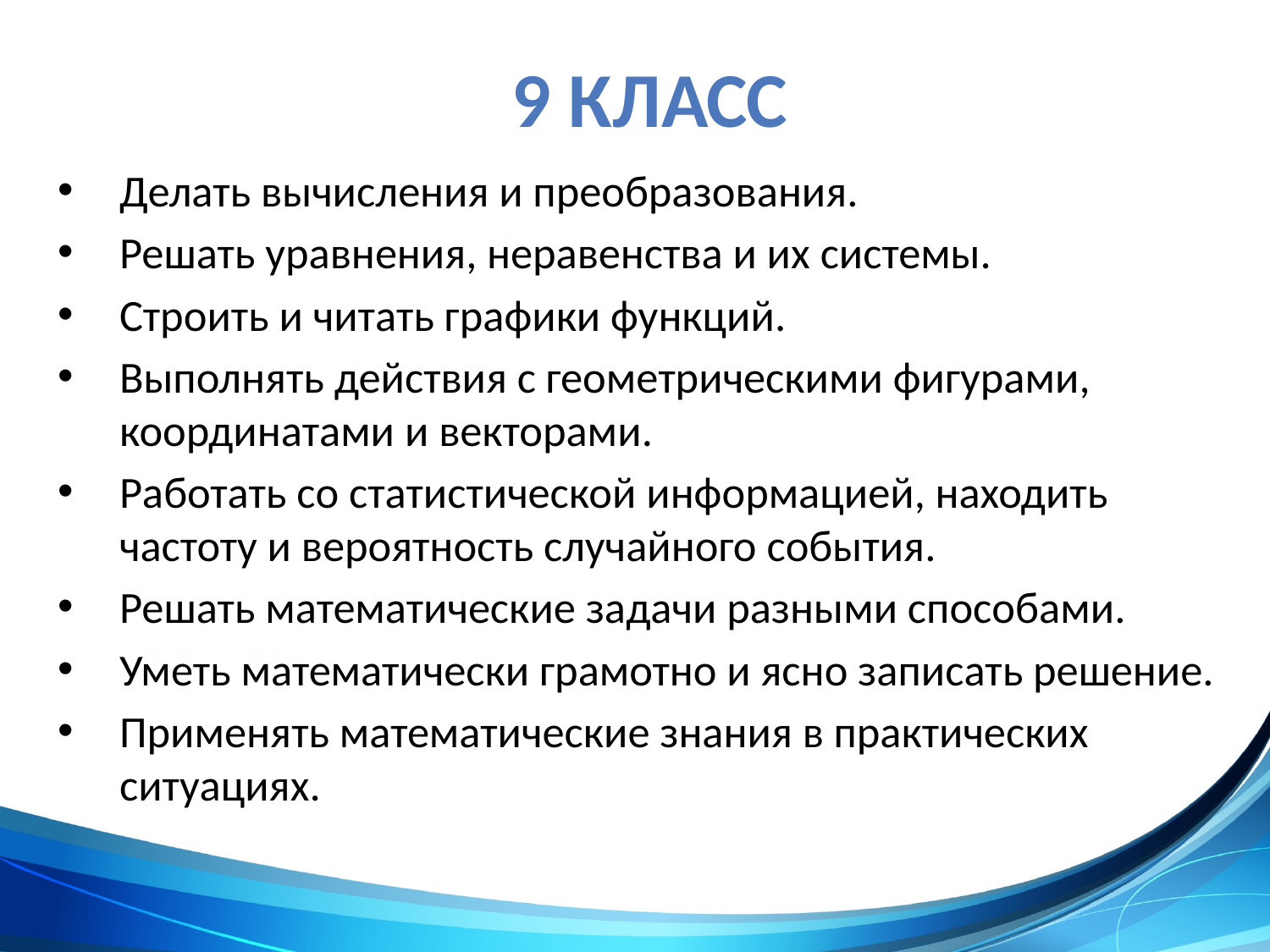

# 9 класс
Делать вычисления и преобразования.
Решать уравнения, неравенства и их системы.
Строить и читать графики функций.
Выполнять действия с геометрическими фигурами, координатами и векторами.
Работать со статистической информацией, находить частоту и вероятность случайного события.
Решать математические задачи разными способами.
Уметь математически грамотно и ясно записать решение.
Применять математические знания в практических ситуациях.
120
2008
2009
2011